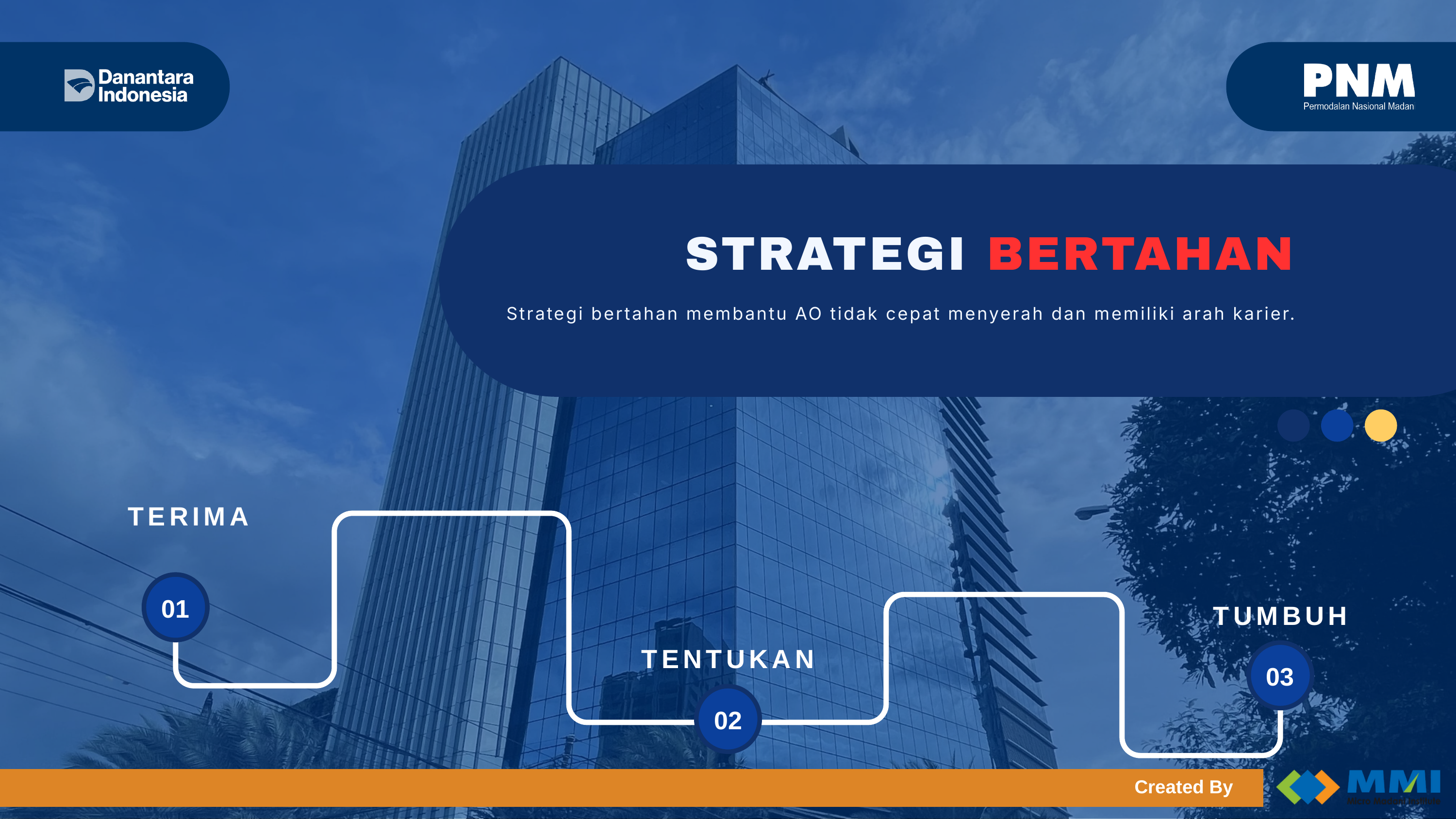

STRATEGI BERTAHAN
Strategi bertahan membantu AO tidak cepat menyerah dan memiliki arah karier.

TERIMA

01
TUMBUH
TENTUKAN

03

02

Created By